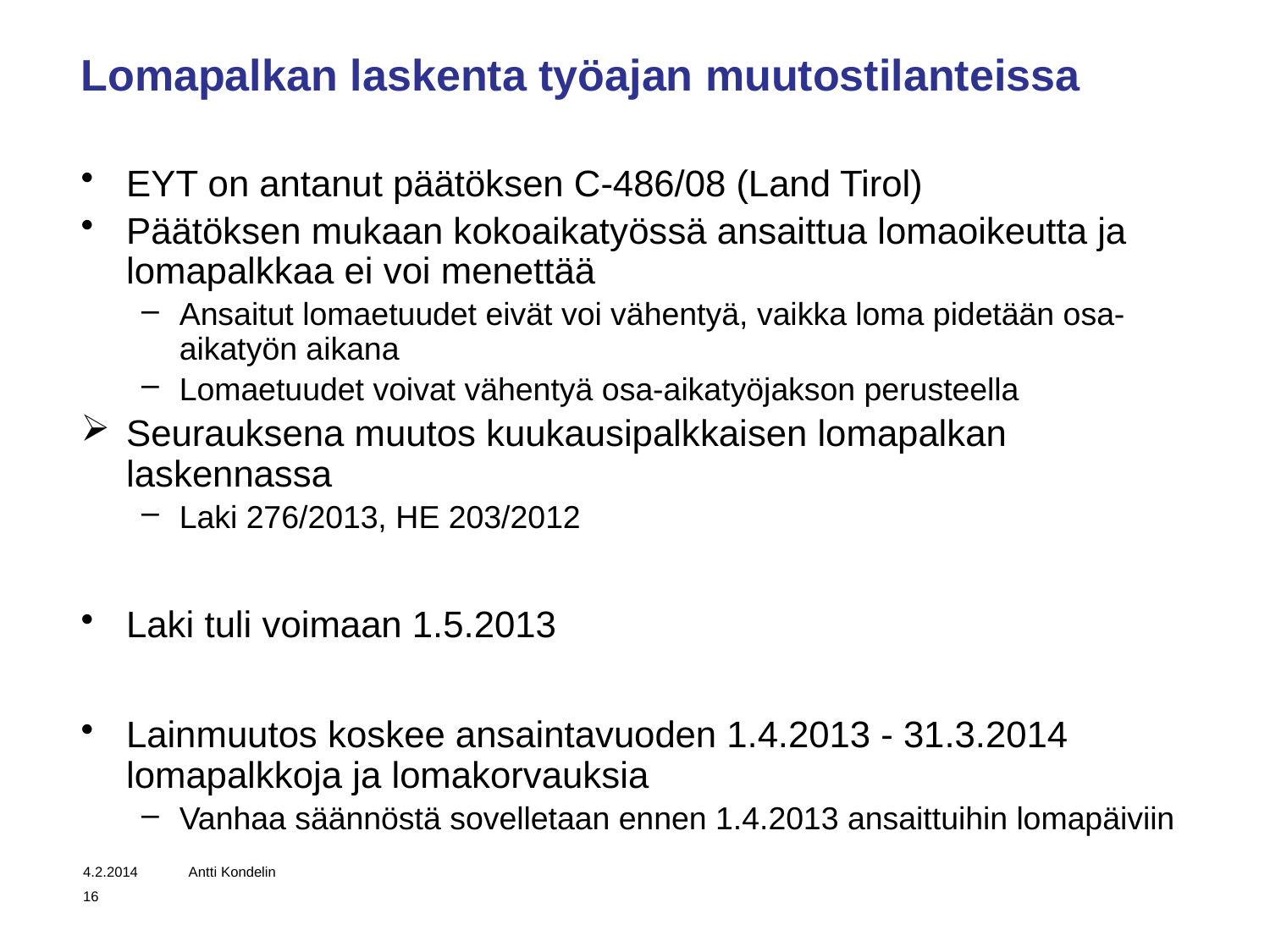

# Lomapalkan laskenta työajan muutostilanteissa
EYT on antanut päätöksen C-486/08 (Land Tirol)
Päätöksen mukaan kokoaikatyössä ansaittua lomaoikeutta ja lomapalkkaa ei voi menettää
Ansaitut lomaetuudet eivät voi vähentyä, vaikka loma pidetään osa-aikatyön aikana
Lomaetuudet voivat vähentyä osa-aikatyöjakson perusteella
Seurauksena muutos kuukausipalkkaisen lomapalkan laskennassa
Laki 276/2013, HE 203/2012

Laki tuli voimaan 1.5.2013

Lainmuutos koskee ansaintavuoden 1.4.2013 - 31.3.2014 lomapalkkoja ja lomakorvauksia
Vanhaa säännöstä sovelletaan ennen 1.4.2013 ansaittuihin lomapäiviin
4.2.2014
Antti Kondelin
16